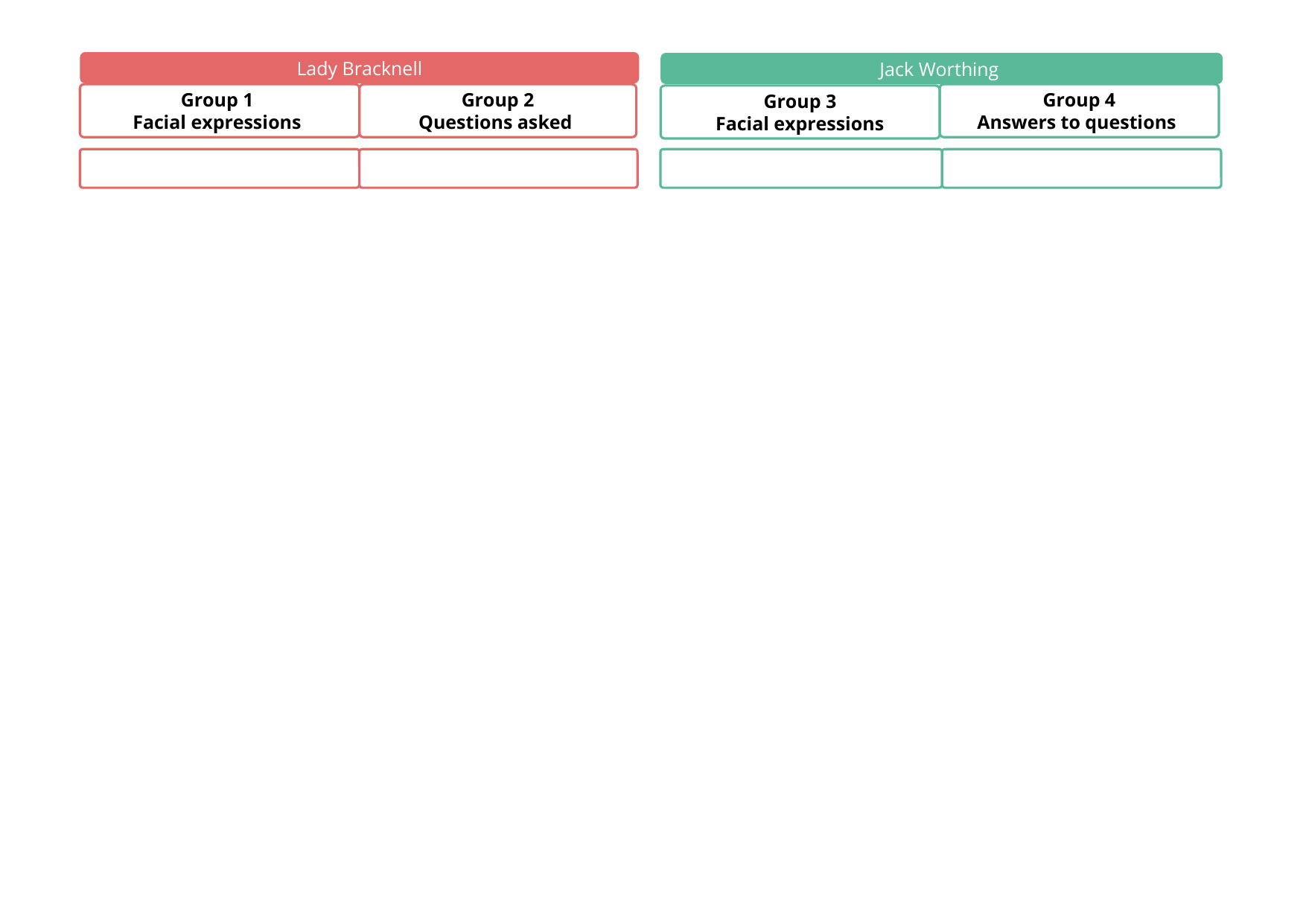

Lady Bracknell
Jack Worthing
Group 2
Questions asked
Group 1
Facial expressions
Group 4
Answers to questions
Group 3
Facial expressions